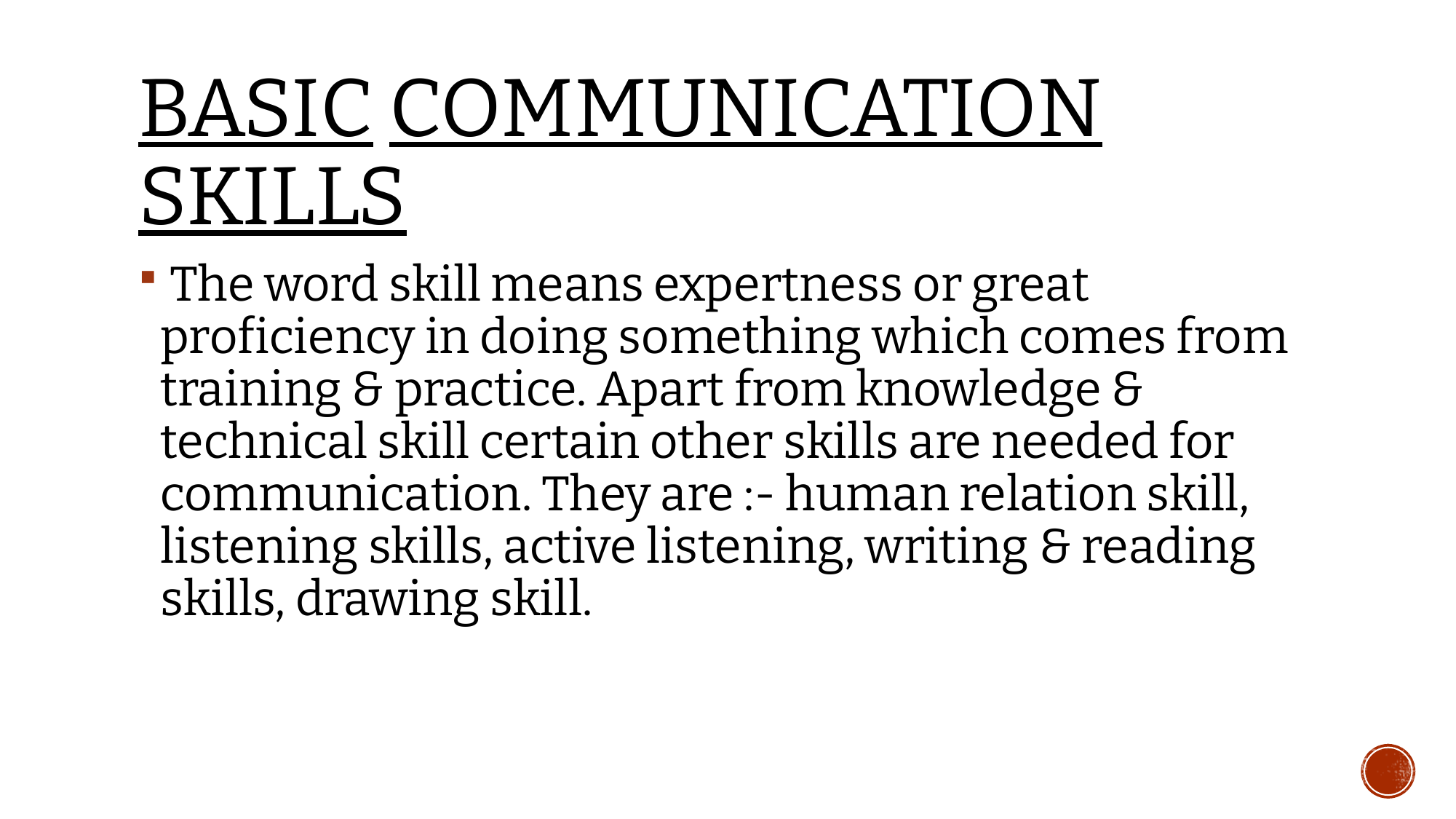

# Basic communication skills
 The word skill means expertness or great proficiency in doing something which comes from training & practice. Apart from knowledge & technical skill certain other skills are needed for communication. They are :- human relation skill, listening skills, active listening, writing & reading skills, drawing skill.